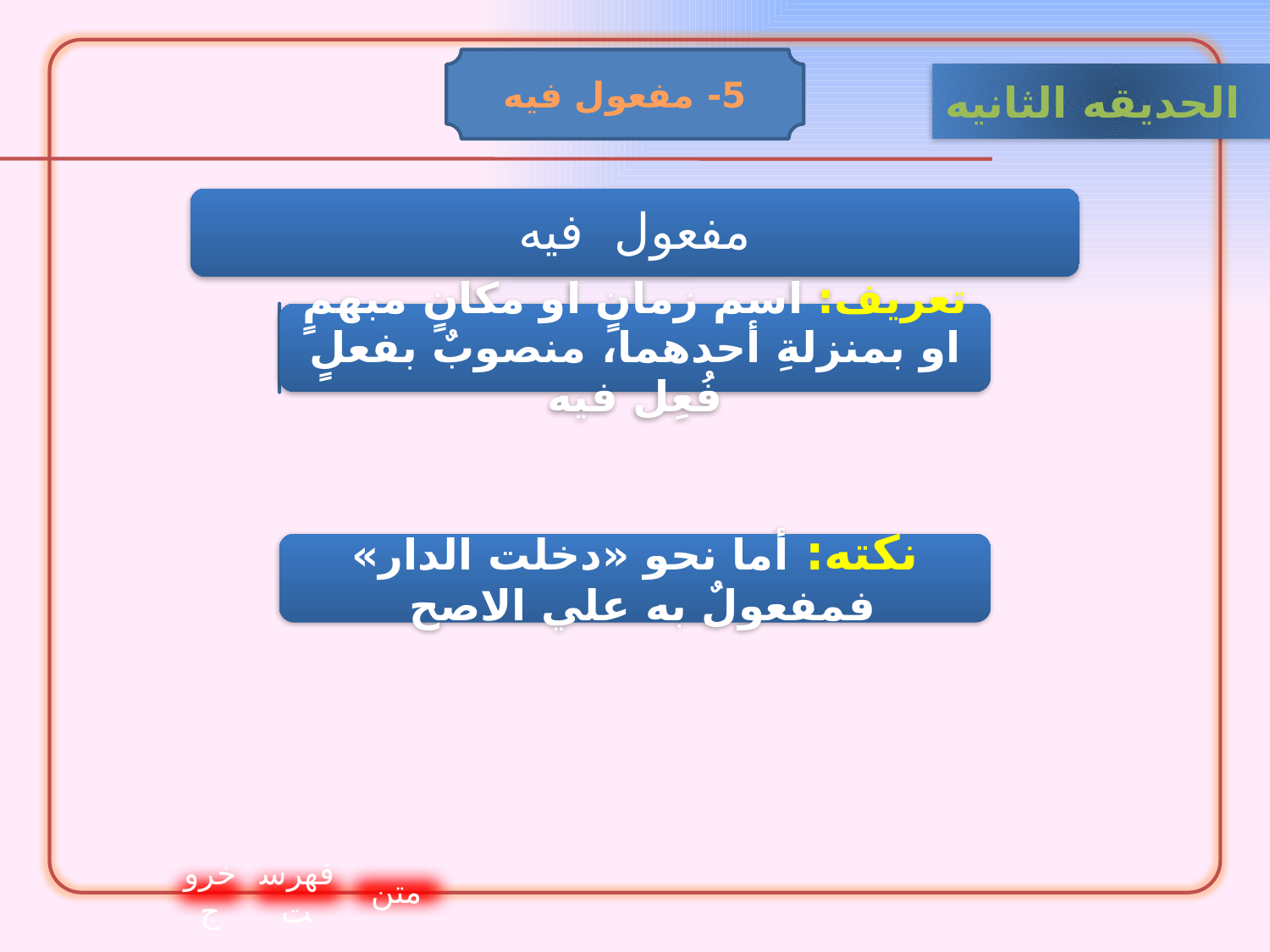

5- مفعول فيه
الحدیقه الثانيه
مفعول  فيه
خروج
فهرست
متن